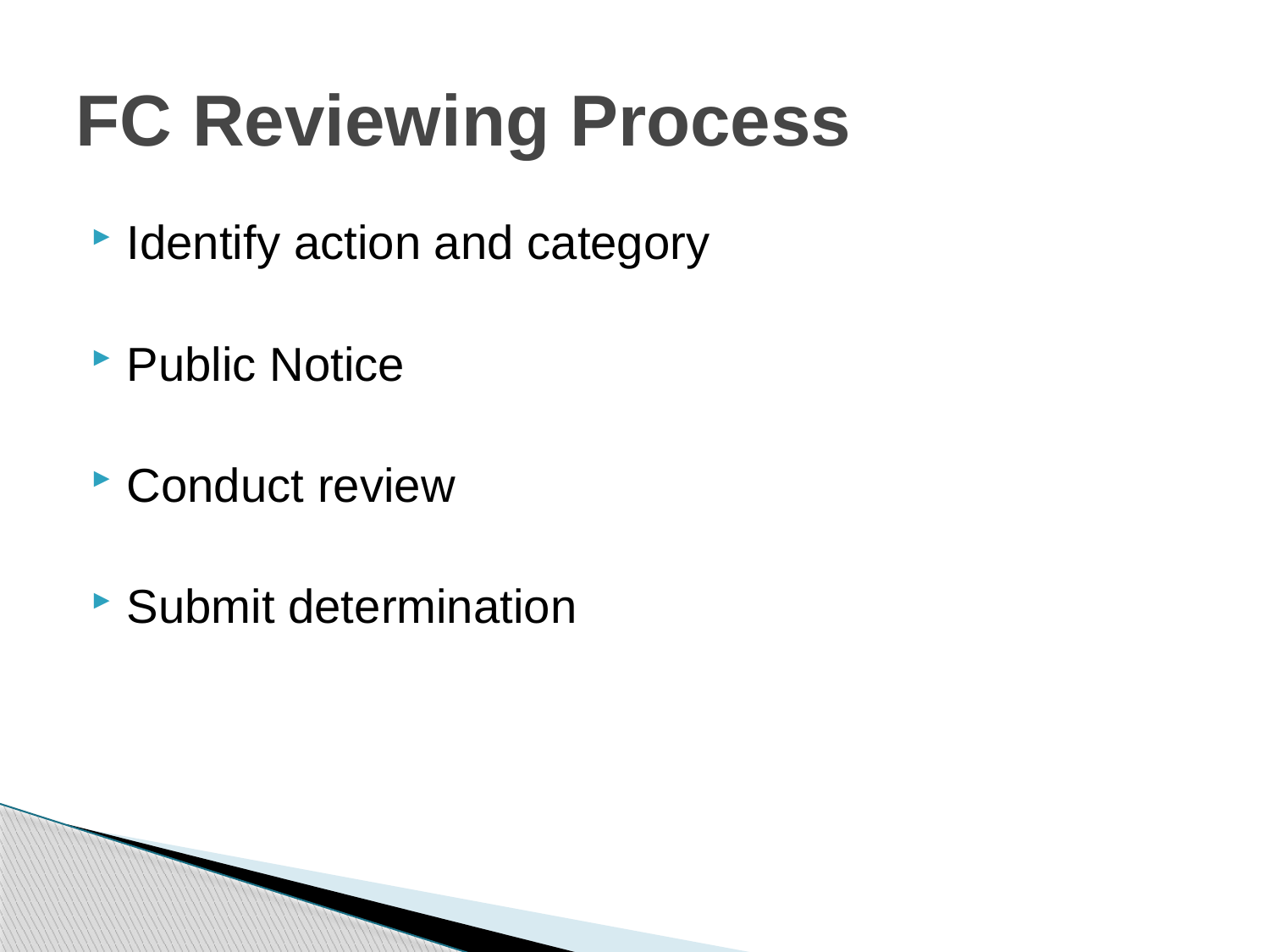

# FC Reviewing Process
Identify action and category
Public Notice
Conduct review
Submit determination